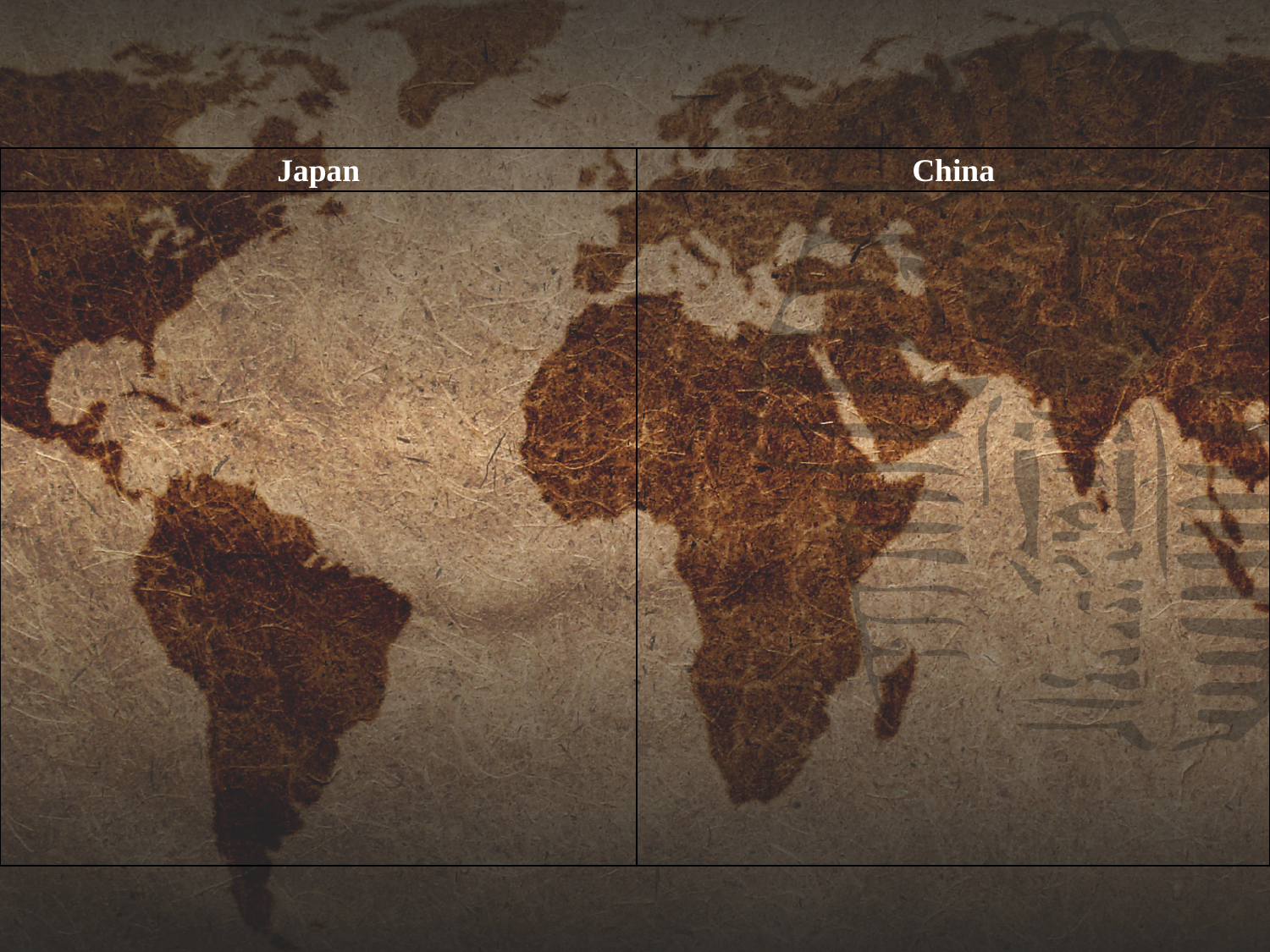

| Japan | China |
| --- | --- |
|  |  |